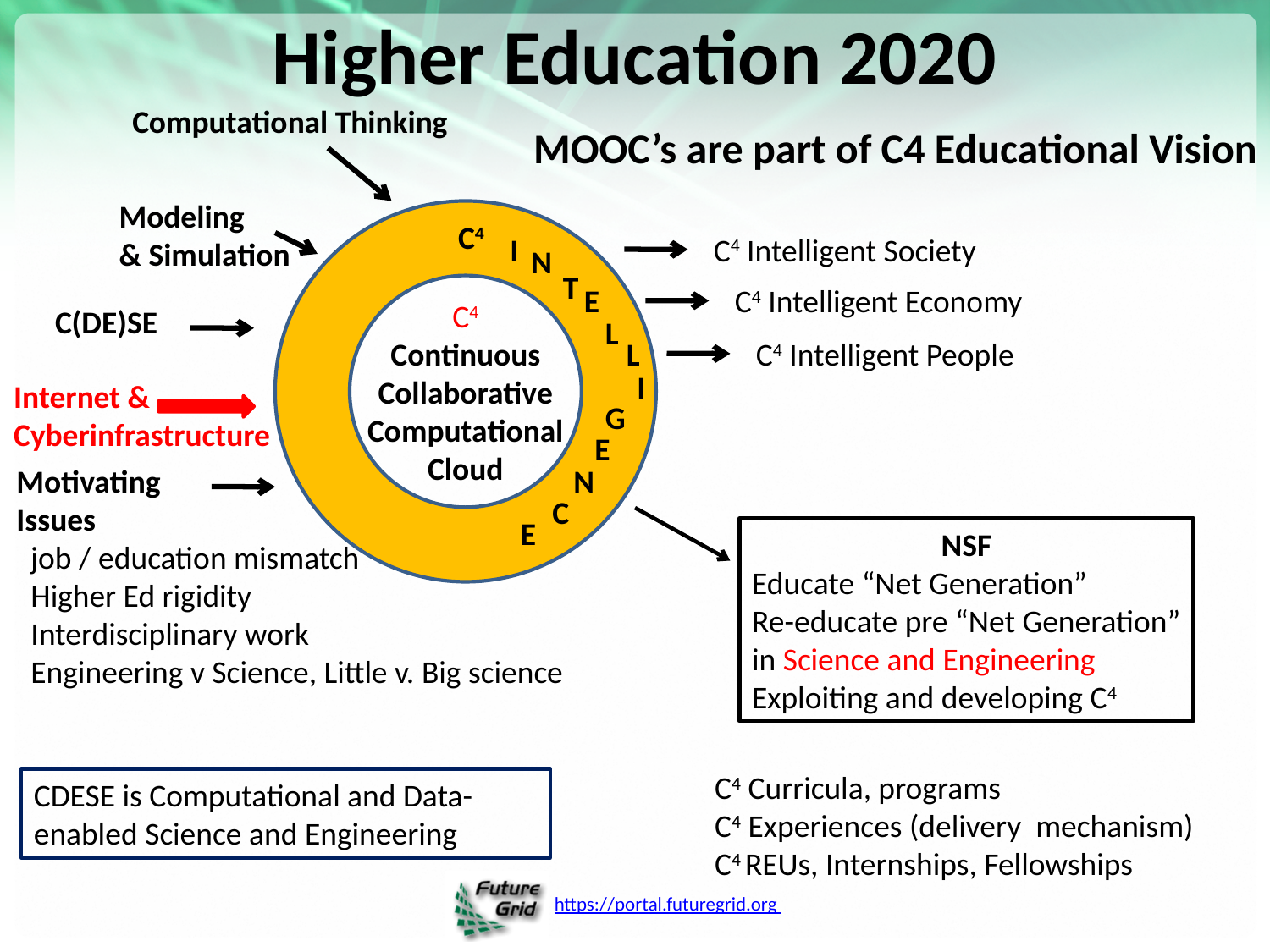

# Higher Education 2020
Computational Thinking
MOOC’s are part of C4 Educational Vision
Modeling
& Simulation
C4
Continuous
Collaborative
Computational
Cloud
C4
I
N
T
E
L
L
I
G
E
N
C
E
C4 Intelligent Society
C4 Intelligent Economy
C(DE)SE
C4 Intelligent People
Internet &
Cyberinfrastructure

Motivating
Issues
  job / education mismatch
  Higher Ed rigidity
  Interdisciplinary work
  Engineering v Science, Little v. Big science
NSF
Educate “Net Generation”
Re-educate pre “Net Generation”
in Science and Engineering
Exploiting and developing C4
C4 Curricula, programs
C4 Experiences (delivery  mechanism)
C4 REUs, Internships, Fellowships
CDESE is Computational and Data-enabled Science and Engineering